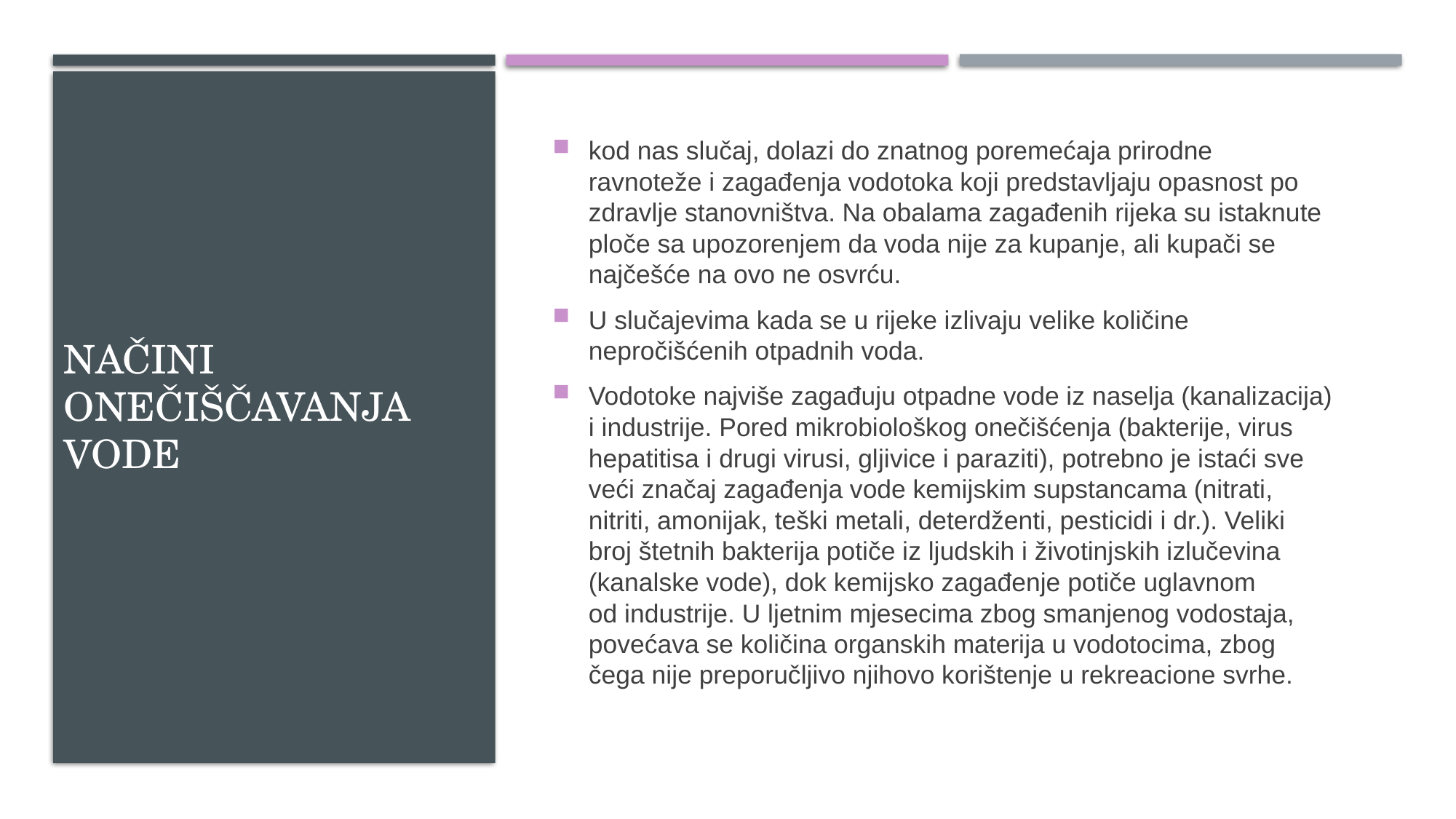

# Načini Onečiščavanja  vode
kod nas slučaj, dolazi do znatnog poremećaja prirodne ravnoteže i zagađenja vodotoka koji predstavljaju opasnost po zdravlje stanovništva. Na obalama zagađenih rijeka su istaknute ploče sa upozorenjem da voda nije za kupanje, ali kupači se najčešće na ovo ne osvrću.
U slučajevima kada se u rijeke izlivaju velike količine nepročišćenih otpadnih voda.
Vodotoke najviše zagađuju otpadne vode iz naselja (kanalizacija) i industrije. Pored mikrobiološkog onečišćenja (bakterije, virus hepatitisa i drugi virusi, gljivice i paraziti), potrebno je istaći sve veći značaj zagađenja vode kemijskim supstancama (nitrati, nitriti, amonijak, teški metali, deterdženti, pesticidi i dr.). Veliki broj štetnih bakterija potiče iz ljudskih i životinjskih izlučevina (kanalske vode), dok kemijsko zagađenje potiče uglavnom od industrije. U ljetnim mjesecima zbog smanjenog vodostaja, povećava se količina organskih materija u vodotocima, zbog čega nije preporučljivo njihovo korištenje u rekreacione svrhe.